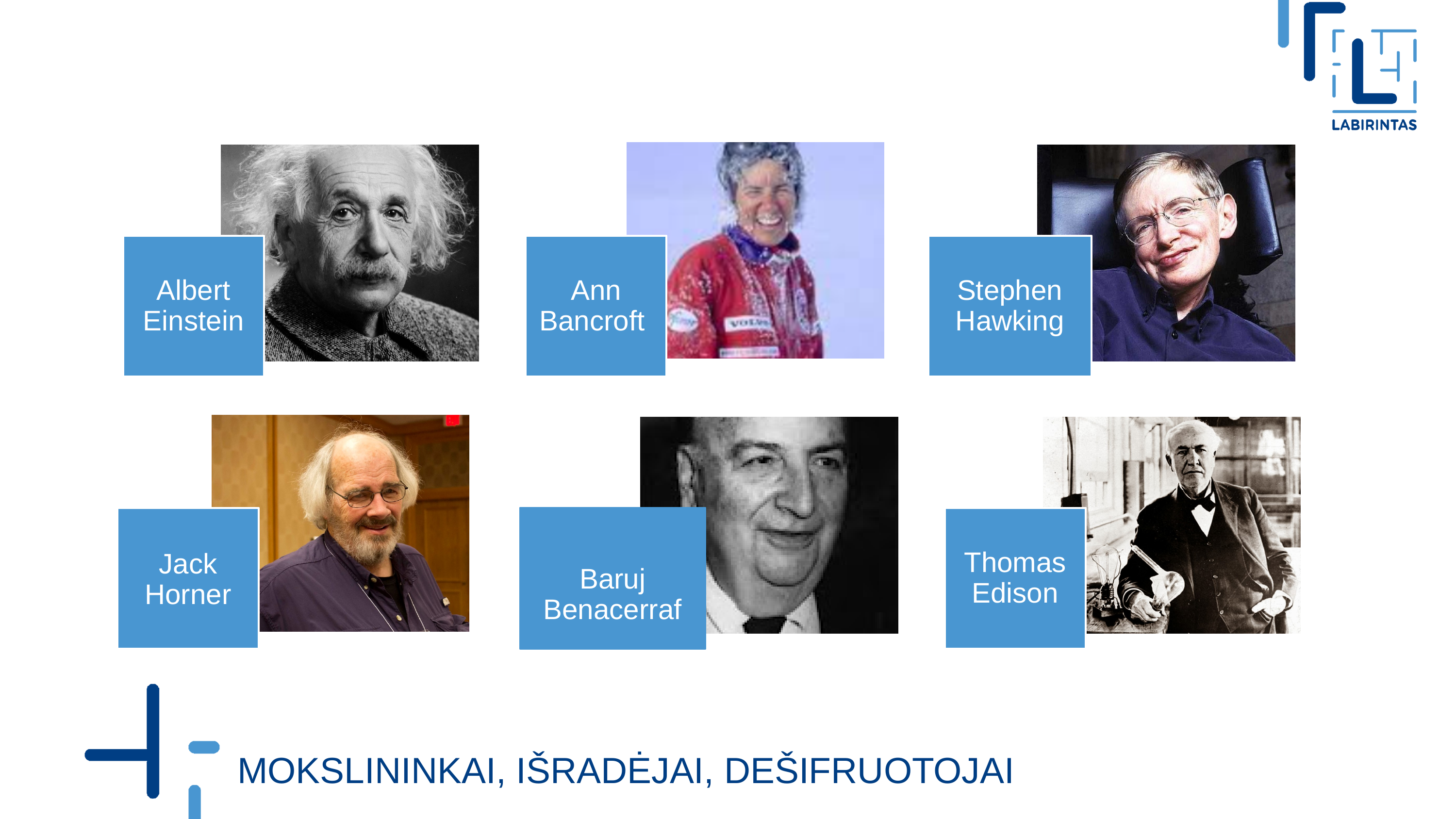

﻿

Albert Einstein
Ann Bancroft
Stephen Hawking

Jack Horner

Baruj Benacerraf

Thomas Edison

MOKSLININKAI, IŠRADĖJAI, DEŠIFRUOTOJAI